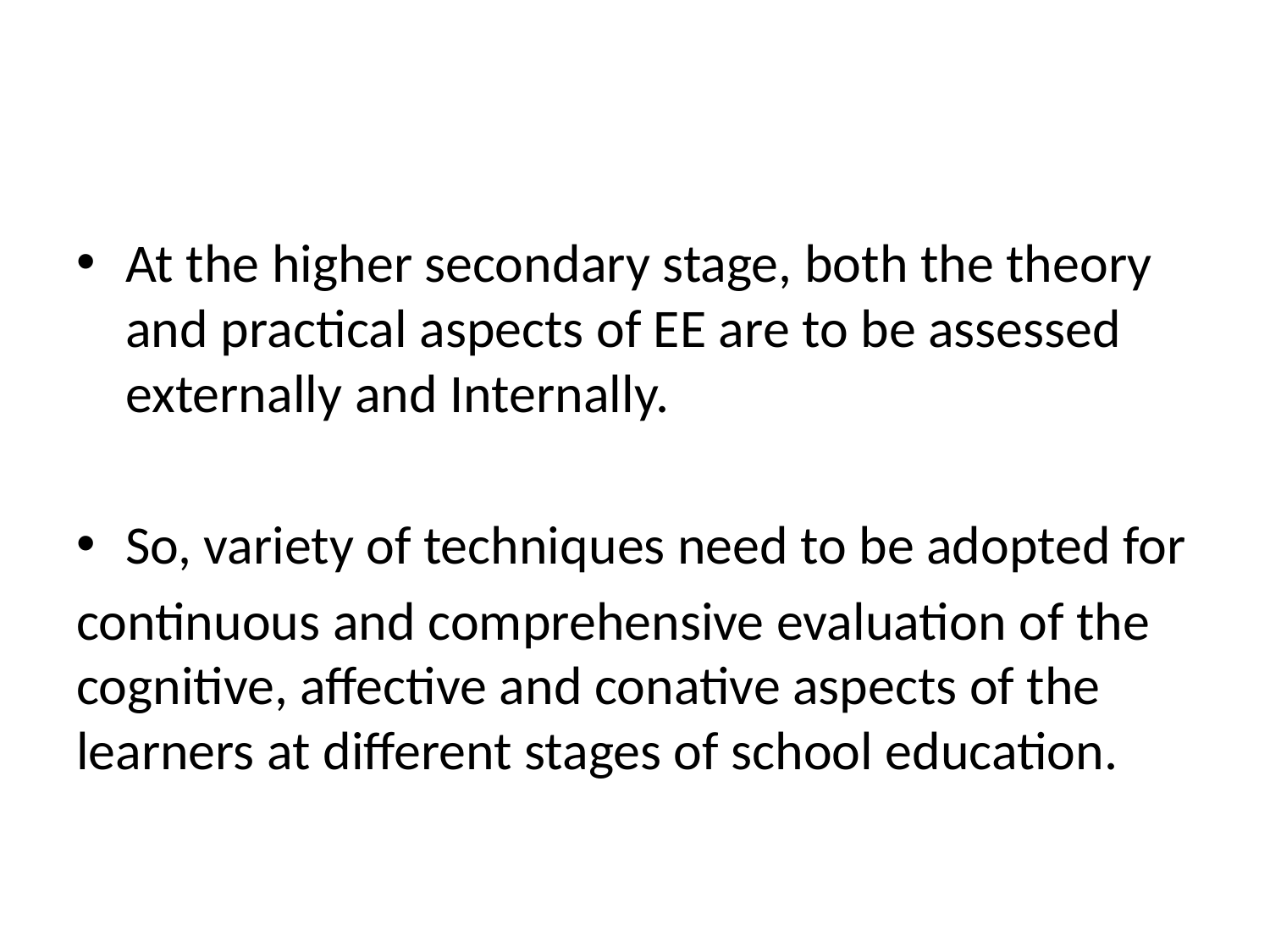

#
At the higher secondary stage, both the theory and practical aspects of EE are to be assessed externally and Internally.

So, variety of techniques need to be adopted for
continuous and comprehensive evaluation of the cognitive, affective and conative aspects of the learners at different stages of school education.